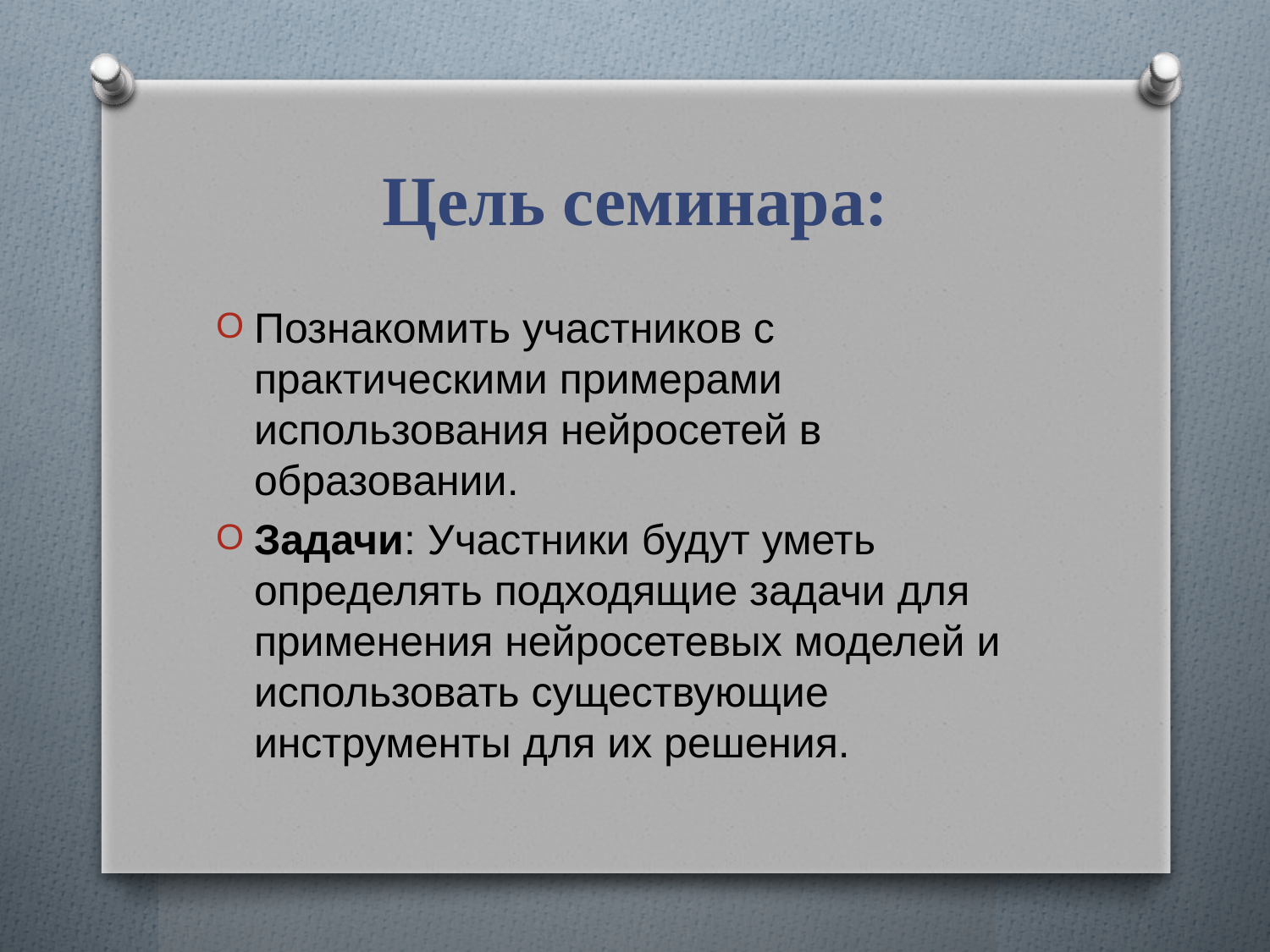

# Цель семинара:
Познакомить участников с практическими примерами использования нейросетей в образовании.
Задачи: Участники будут уметь определять подходящие задачи для применения нейросетевых моделей и использовать существующие инструменты для их решения.